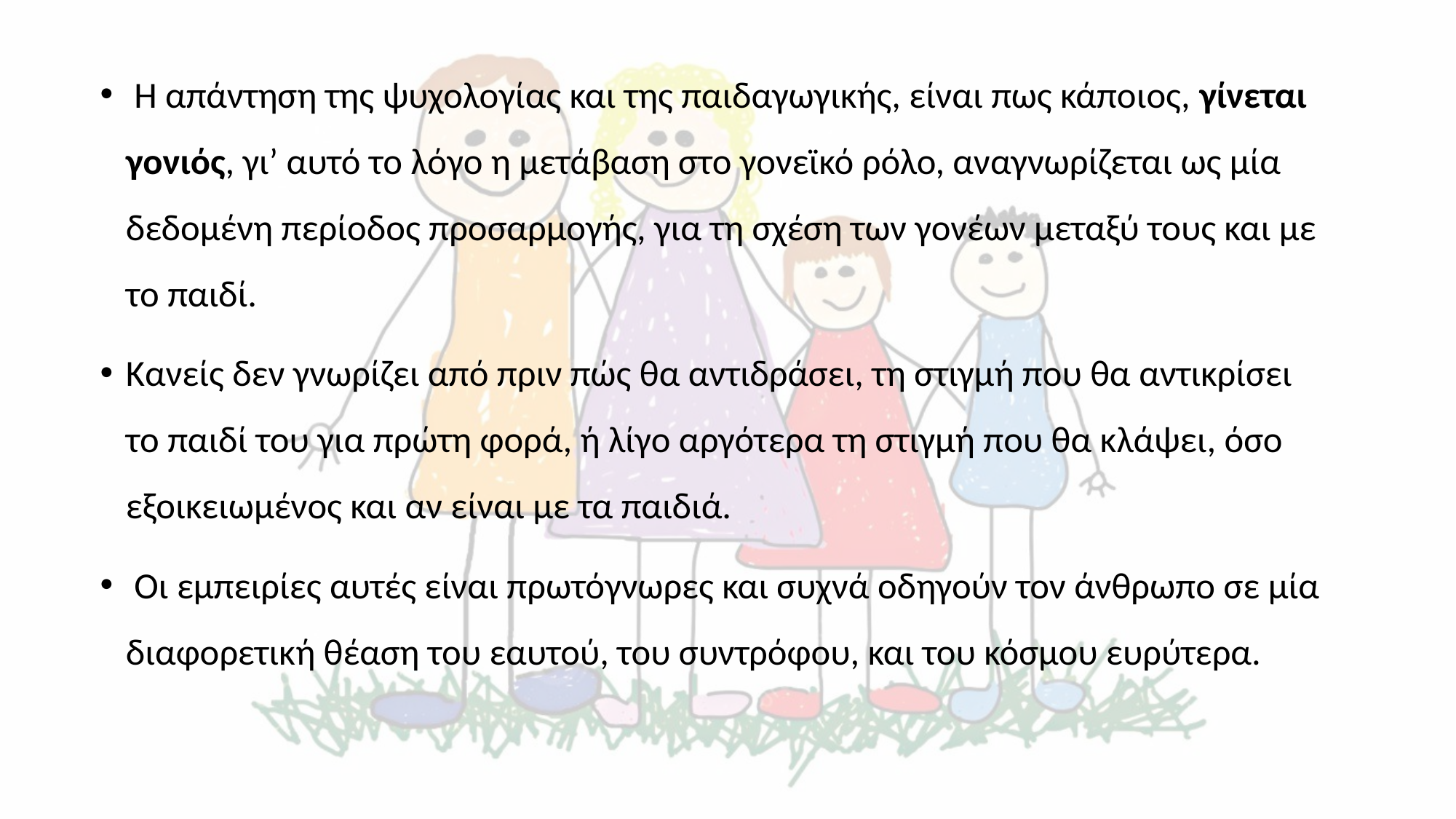

Η απάντηση της ψυχολογίας και της παιδαγωγικής, είναι πως κάποιος, γίνεται γονιός, γι’ αυτό το λόγο η μετάβαση στο γονεϊκό ρόλο, αναγνωρίζεται ως μία δεδομένη περίοδος προσαρμογής, για τη σχέση των γονέων μεταξύ τους και με το παιδί.
Κανείς δεν γνωρίζει από πριν πώς θα αντιδράσει, τη στιγμή που θα αντικρίσει το παιδί του για πρώτη φορά, ή λίγο αργότερα τη στιγμή που θα κλάψει, όσο εξοικειωμένος και αν είναι με τα παιδιά.
 Οι εμπειρίες αυτές είναι πρωτόγνωρες και συχνά οδηγούν τον άνθρωπο σε μία διαφορετική θέαση του εαυτού, του συντρόφου, και του κόσμου ευρύτερα.
#